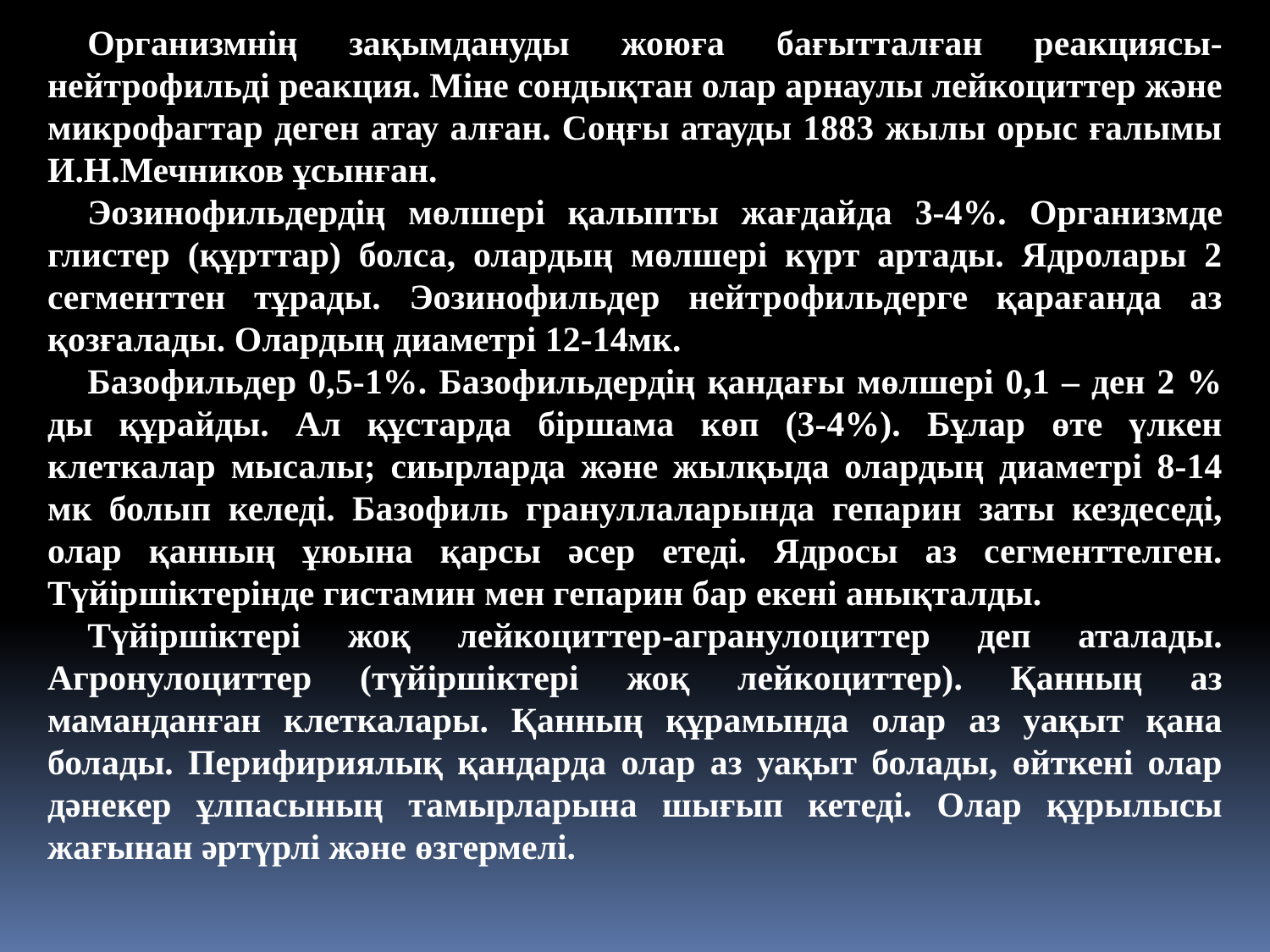

Организмнің зақымдануды жоюға бағытталған реакциясы-нейтрофильді реакция. Міне сондықтан олар арнаулы лейкоциттер және микрофагтар деген атау алған. Соңғы атауды 1883 жылы орыс ғалымы И.Н.Мечников ұсынған.
Эозинофильдердің мөлшері қалыпты жағдайда 3-4%. Организмде глистер (құрттар) болса, олардың мөлшері күрт артады. Ядролары 2 сегменттен тұрады. Эозинофильдер нейтрофильдерге қарағанда аз қозғалады. Олардың диаметрі 12-14мк.
Базофильдер 0,5-1%. Базофильдердің қандағы мөлшері 0,1 – ден 2 % ды құрайды. Ал құстарда біршама көп (3-4%). Бұлар өте үлкен клеткалар мысалы; сиырларда және жылқыда олардың диаметрі 8-14 мк болып келеді. Базофиль грануллаларында гепарин заты кездеседі, олар қанның ұюына қарсы әсер етеді. Ядросы аз сегменттелген. Түйіршіктерінде гистамин мен гепарин бар екені анықталды.
Түйіршіктері жоқ лейкоциттер-агранулоциттер деп аталады. Агронулоциттер (түйіршіктері жоқ лейкоциттер). Қанның аз маманданған клеткалары. Қанның құрамында олар аз уақыт қана болады. Перифириялық қандарда олар аз уақыт болады, өйткені олар дәнекер ұлпасының тамырларына шығып кетеді. Олар құрылысы жағынан әртүрлі және өзгермелі.